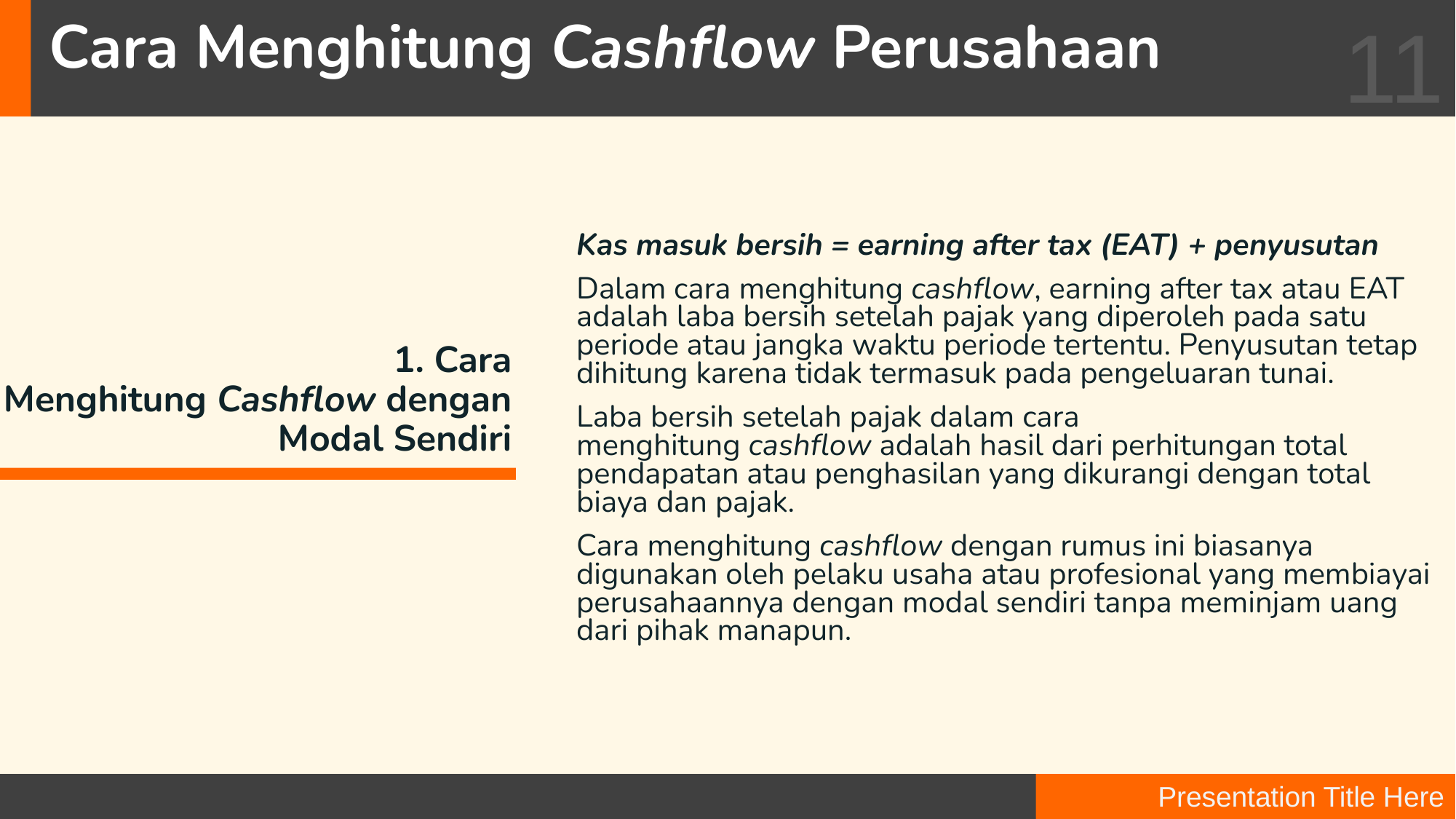

11
# Cara Menghitung Cashflow Perusahaan

Kas masuk bersih = earning after tax (EAT) + penyusutan
Dalam cara menghitung cashflow, earning after tax atau EAT adalah laba bersih setelah pajak yang diperoleh pada satu periode atau jangka waktu periode tertentu. Penyusutan tetap dihitung karena tidak termasuk pada pengeluaran tunai.
Laba bersih setelah pajak dalam cara menghitung cashflow adalah hasil dari perhitungan total pendapatan atau penghasilan yang dikurangi dengan total biaya dan pajak.
Cara menghitung cashflow dengan rumus ini biasanya digunakan oleh pelaku usaha atau profesional yang membiayai perusahaannya dengan modal sendiri tanpa meminjam uang dari pihak manapun.
1. Cara Menghitung Cashflow dengan Modal Sendiri
Presentation Title Here